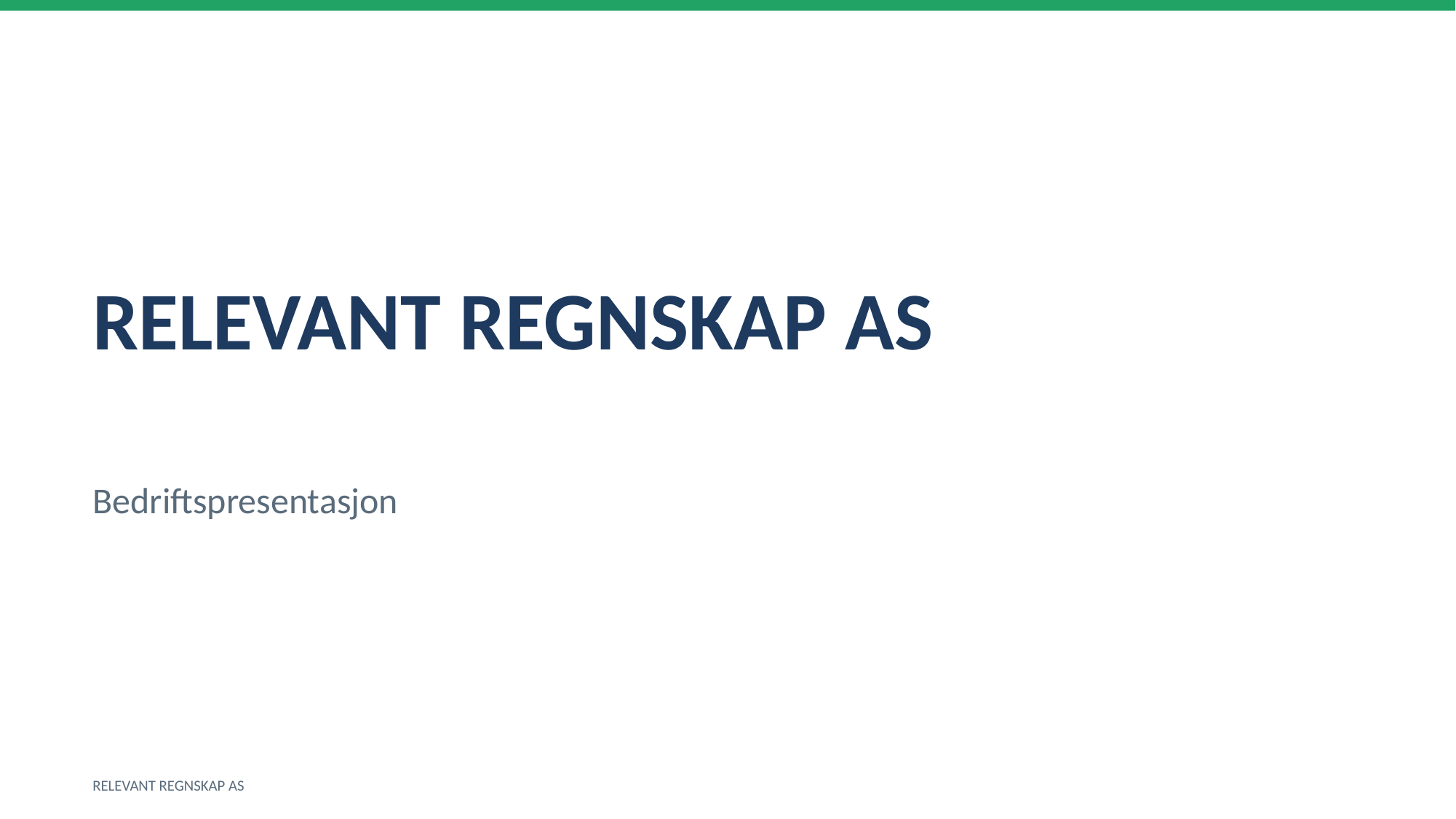

RELEVANT REGNSKAP AS
Bedriftspresentasjon
RELEVANT REGNSKAP AS